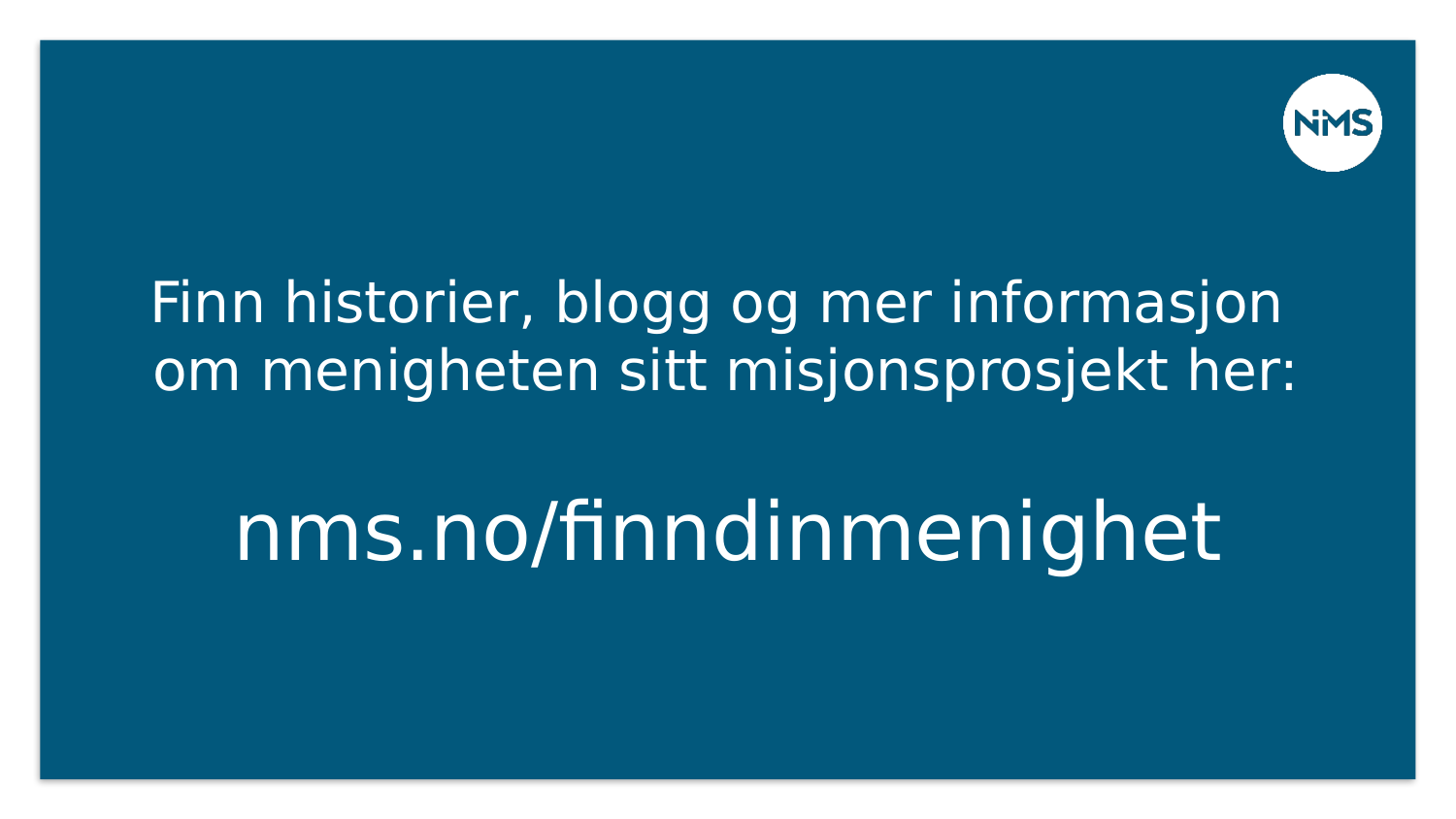

Finn historier, blogg og mer informasjon
om menigheten sitt misjonsprosjekt her:
nms.no/finndinmenighet